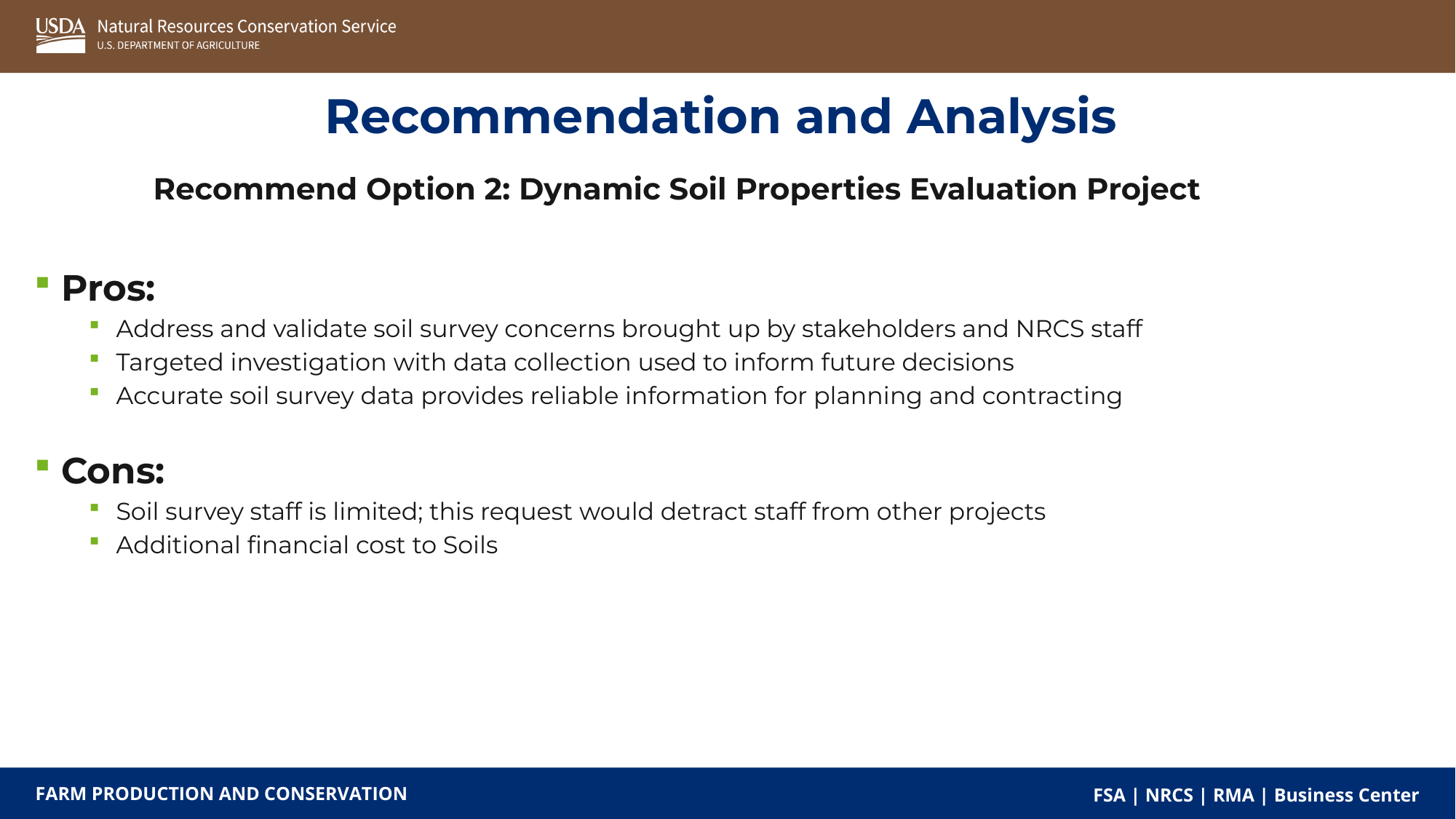

Recommendation and Analysis
Recommend Option 2: Dynamic Soil Properties Evaluation Project

Pros:
Address and validate soil survey concerns brought up by stakeholders and NRCS staff
Targeted investigation with data collection used to inform future decisions
Accurate soil survey data provides reliable information for planning and contracting

Cons:
Soil survey staff is limited; this request would detract staff from other projects
Additional financial cost to Soils